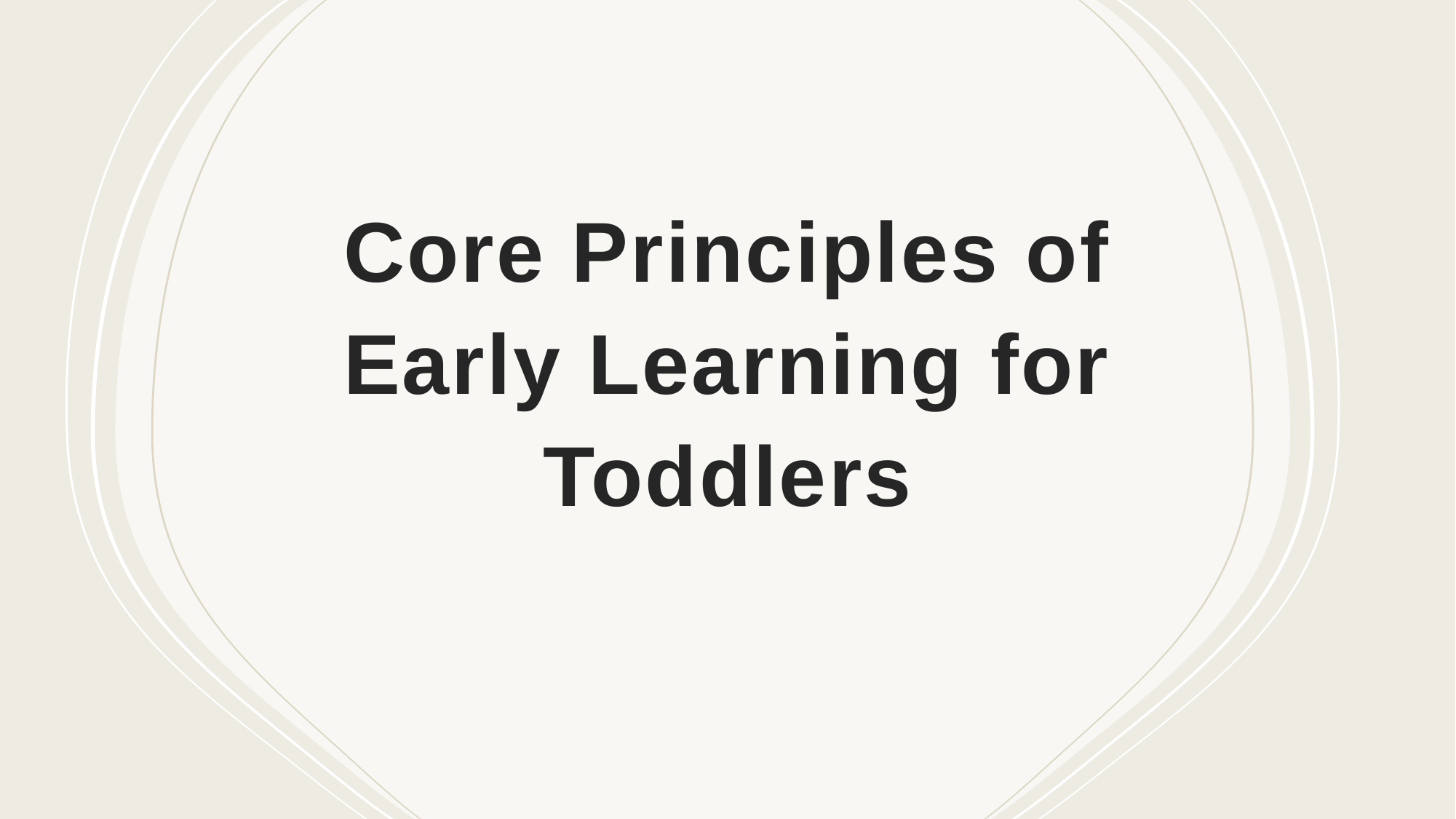

# Core Principles of Early Learning for Toddlers